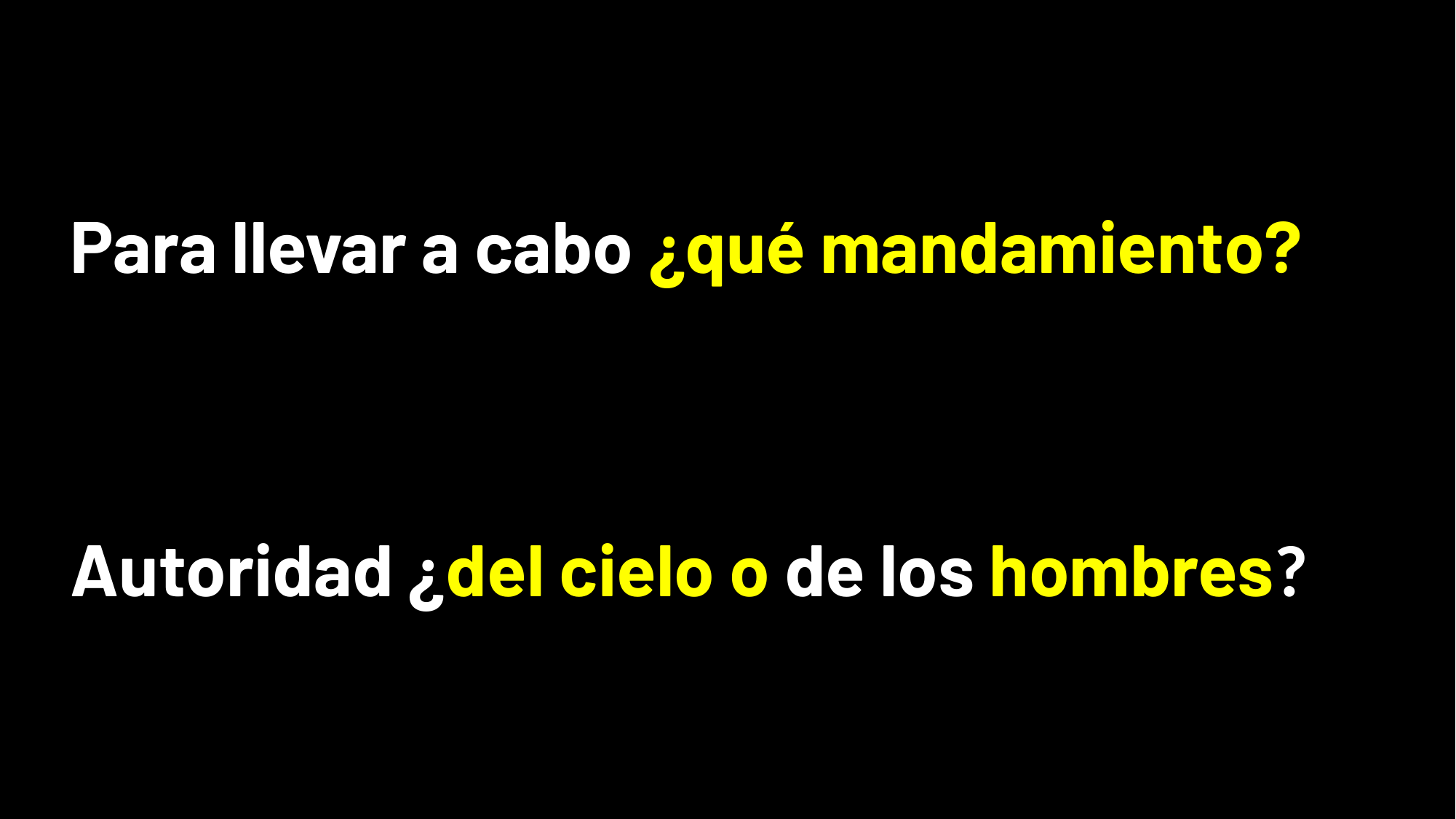

Para llevar a cabo ¿qué mandamiento?
Autoridad ¿del cielo o de los hombres?